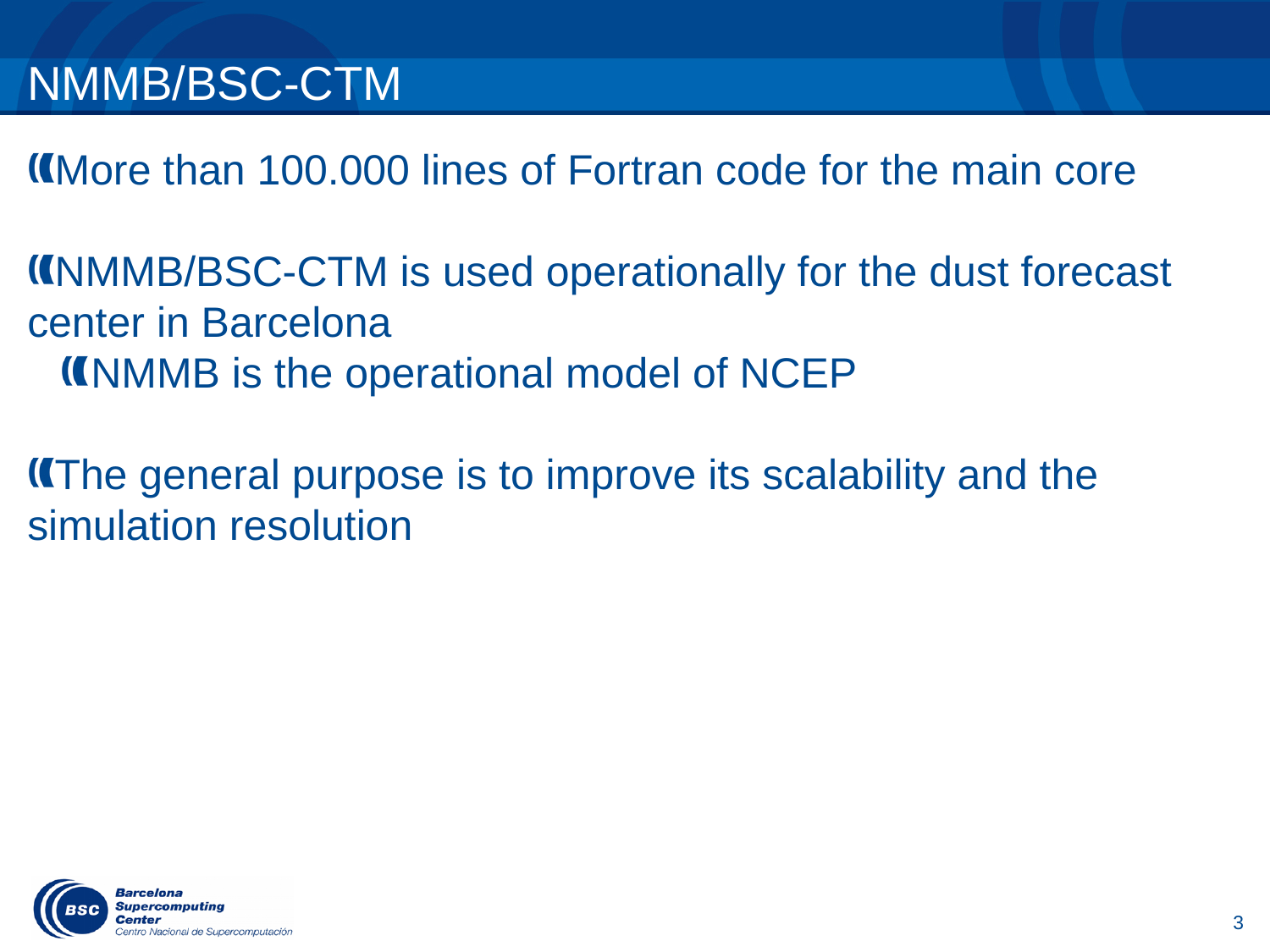

NMMB/BSC-CTM
More than 100.000 lines of Fortran code for the main core
NMMB/BSC-CTM is used operationally for the dust forecast center in Barcelona
NMMB is the operational model of NCEP
The general purpose is to improve its scalability and the simulation resolution
3